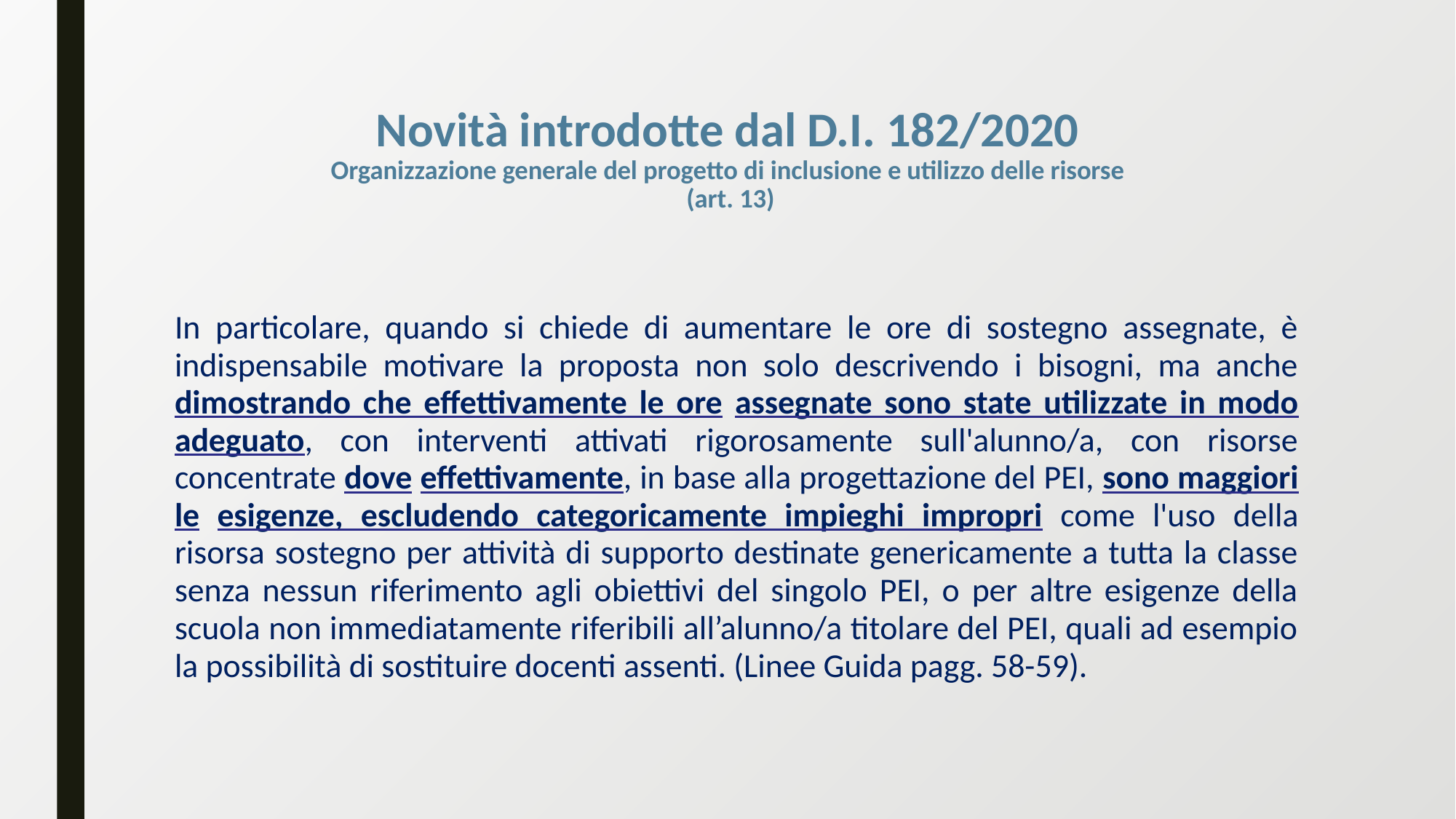

# Novità introdotte dal D.I. 182/2020 Organizzazione generale del progetto di inclusione e utilizzo delle risorse (art. 13)

In particolare, quando si chiede di aumentare le ore di sostegno assegnate, è indispensabile motivare la proposta non solo descrivendo i bisogni, ma anche dimostrando che effettivamente le ore assegnate sono state utilizzate in modo adeguato, con interventi attivati rigorosamente sull'alunno/a, con risorse concentrate dove effettivamente, in base alla progettazione del PEI, sono maggiori le esigenze, escludendo categoricamente impieghi impropri come l'uso della risorsa sostegno per attività di supporto destinate genericamente a tutta la classe senza nessun riferimento agli obiettivi del singolo PEI, o per altre esigenze della scuola non immediatamente riferibili all’alunno/a titolare del PEI, quali ad esempio la possibilità di sostituire docenti assenti. (Linee Guida pagg. 58-59).